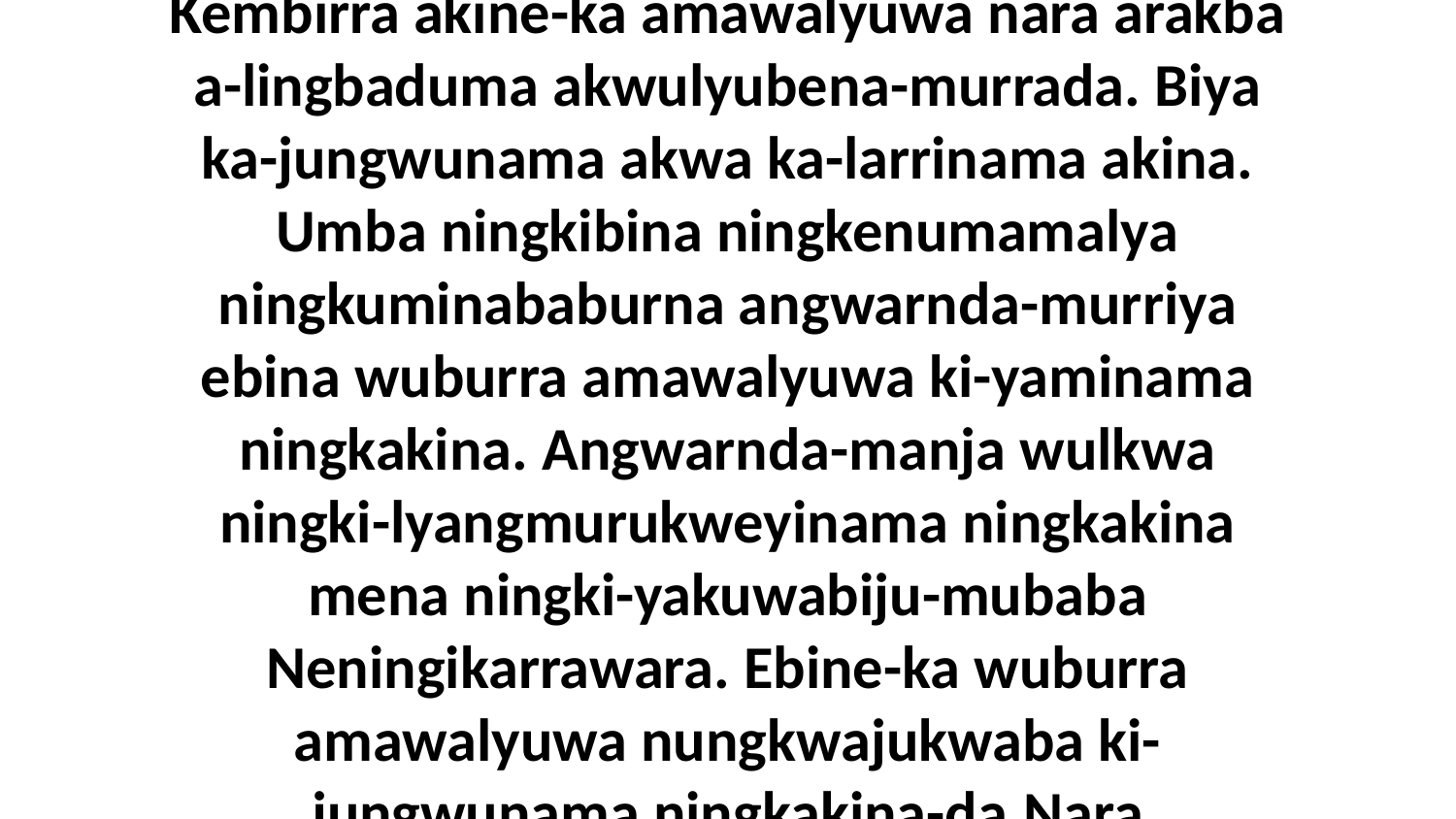

11 Ngalaja mamawura mardidarra ke-ngburingkakinama ebina amawalyuwa. Kembirra akine-ka amawalyuwa nara arakba a-lingbaduma akwulyubena-murrada. Biya ka-jungwunama akwa ka-larrinama akina. Umba ningkibina ningkenumamalya ningkuminababurna angwarnda-murriya ebina wuburra amawalyuwa ki-yaminama ningkakina. Angwarnda-manja wulkwa ningki-lyangmurukweyinama ningkakina mena ningki-yakuwabiju-mubaba Neningikarrawara. Ebine-ka wuburra amawalyuwa nungkwajukwaba ki-jungwunama ningkakina-da.Nara Neningikarrawara a-kwudirrkama ngakwurruwa awurrariya-wa